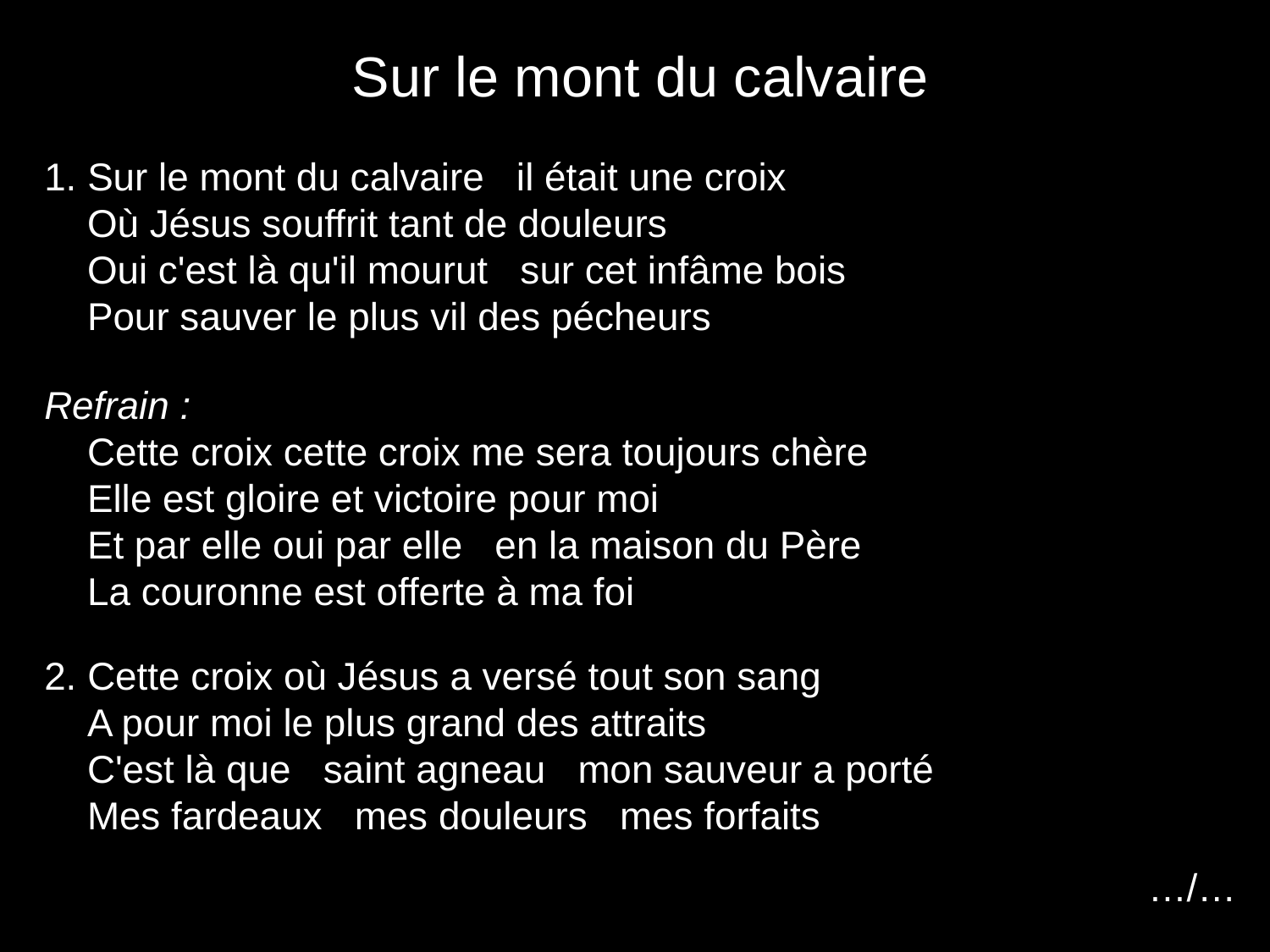

# Sur le mont du calvaire
1. Sur le mont du calvaire   il était une croix
    Où Jésus souffrit tant de douleurs
    Oui c'est là qu'il mourut   sur cet infâme bois
    Pour sauver le plus vil des pécheurs

Refrain :
    Cette croix cette croix me sera toujours chère
    Elle est gloire et victoire pour moi
    Et par elle oui par elle   en la maison du Père
    La couronne est offerte à ma foi

2. Cette croix où Jésus a versé tout son sang
    A pour moi le plus grand des attraits
    C'est là que   saint agneau   mon sauveur a porté
    Mes fardeaux   mes douleurs   mes forfaits

…/…